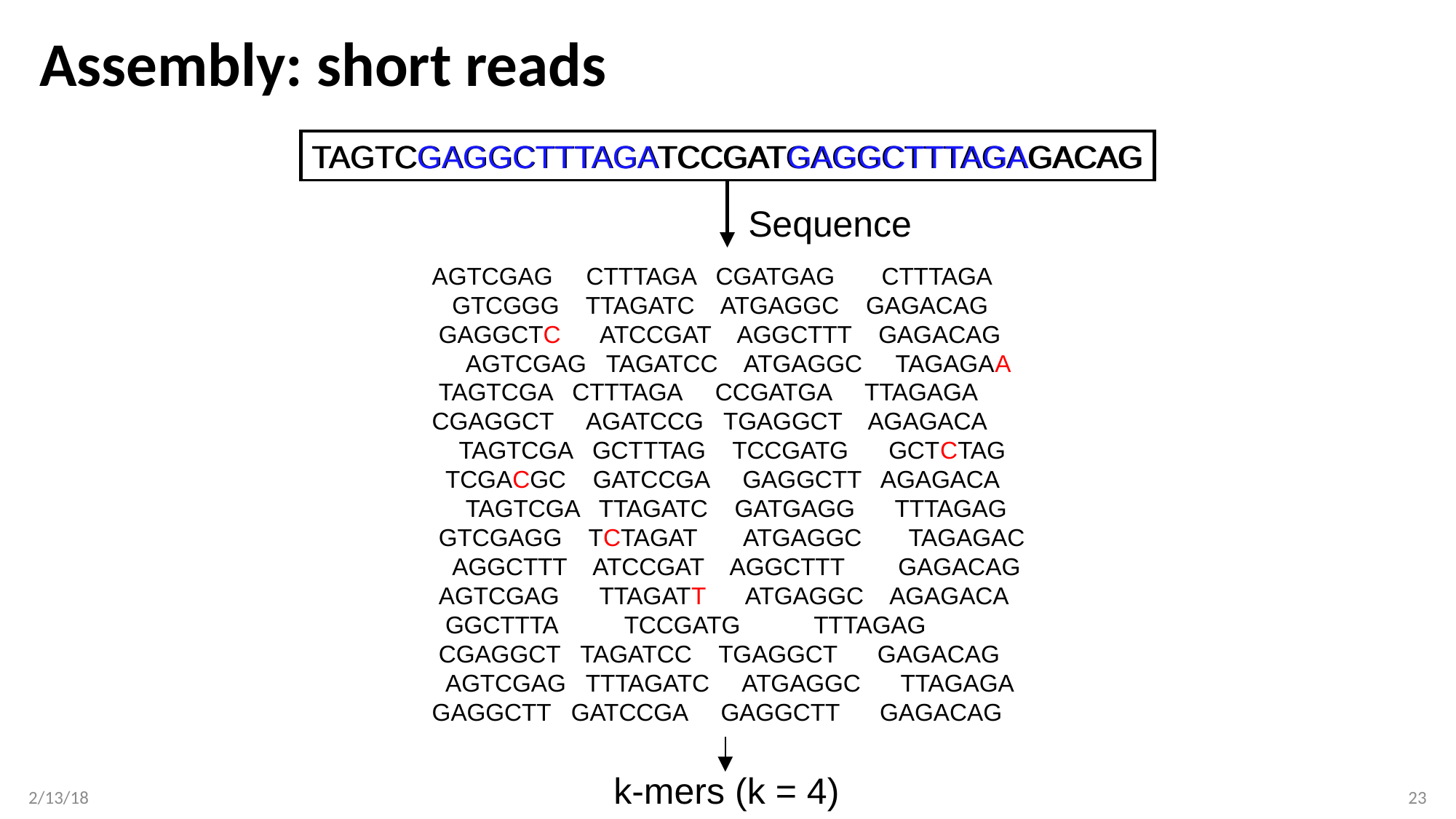

# Assembly: short reads
TAGTCGAGGCTTTAGATCCGATGAGGCTTTAGAGACAG
TAGTCGAGGCTTTAGATCCGATGAGGCTTTAGAGACAG
Sequence
AGTCGAG     CTTTAGA   CGATGAG       CTTTAGA
   GTCGGG    TTAGATC    ATGAGGC    GAGACAG
 GAGGCTC      ATCCGAT    AGGCTTT    GAGACAG
     AGTCGAG   TAGATCC    ATGAGGC     TAGAGAA
 TAGTCGA   CTTTAGA     CCGATGA     TTAGAGA
CGAGGCT     AGATCCG   TGAGGCT    AGAGACA
    TAGTCGA   GCTTTAG    TCCGATG      GCTCTAG
  TCGACGC    GATCCGA     GAGGCTT   AGAGACA
     TAGTCGA   TTAGATC    GATGAGG      TTTAGAG
 GTCGAGG    TCTAGAT       ATGAGGC       TAGAGAC
   AGGCTTT    ATCCGAT    AGGCTTT        GAGACAG
 AGTCGAG      TTAGATT      ATGAGGC    AGAGACA
  GGCTTTA          TCCGATG           TTTAGAG
 CGAGGCT   TAGATCC    TGAGGCT      GAGACAG
  AGTCGAG   TTTAGATC     ATGAGGC      TTAGAGA
GAGGCTT   GATCCGA     GAGGCTT      GAGACAG
k-mers (k = 4)
2/13/18
23